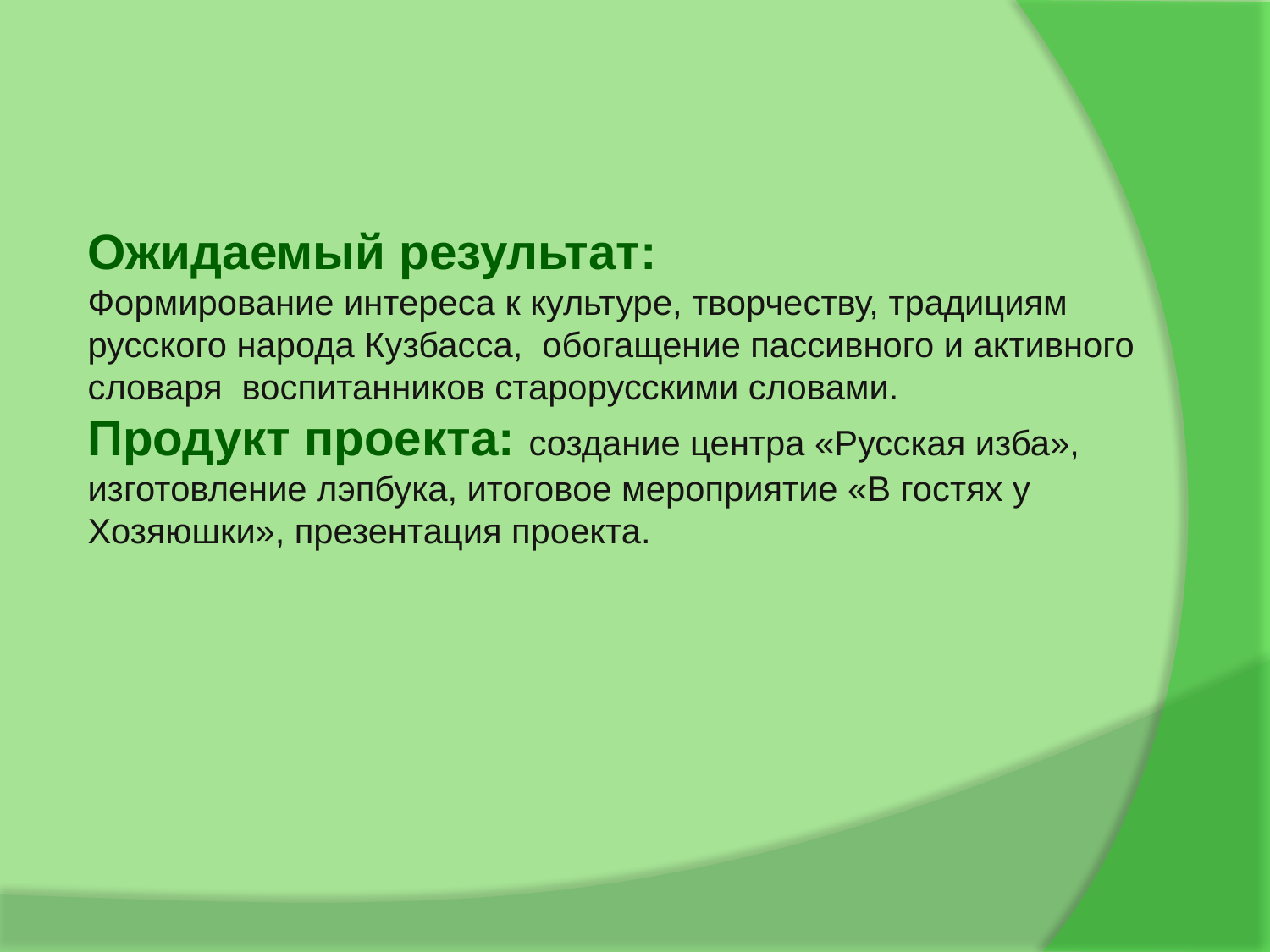

Ожидаемый результат:
Формирование интереса к культуре, творчеству, традициям русского народа Кузбасса,  обогащение пассивного и активного словаря  воспитанников старорусскими словами.
Продукт проекта: создание центра «Русская изба», изготовление лэпбука, итоговое мероприятие «В гостях у Хозяюшки», презентация проекта.